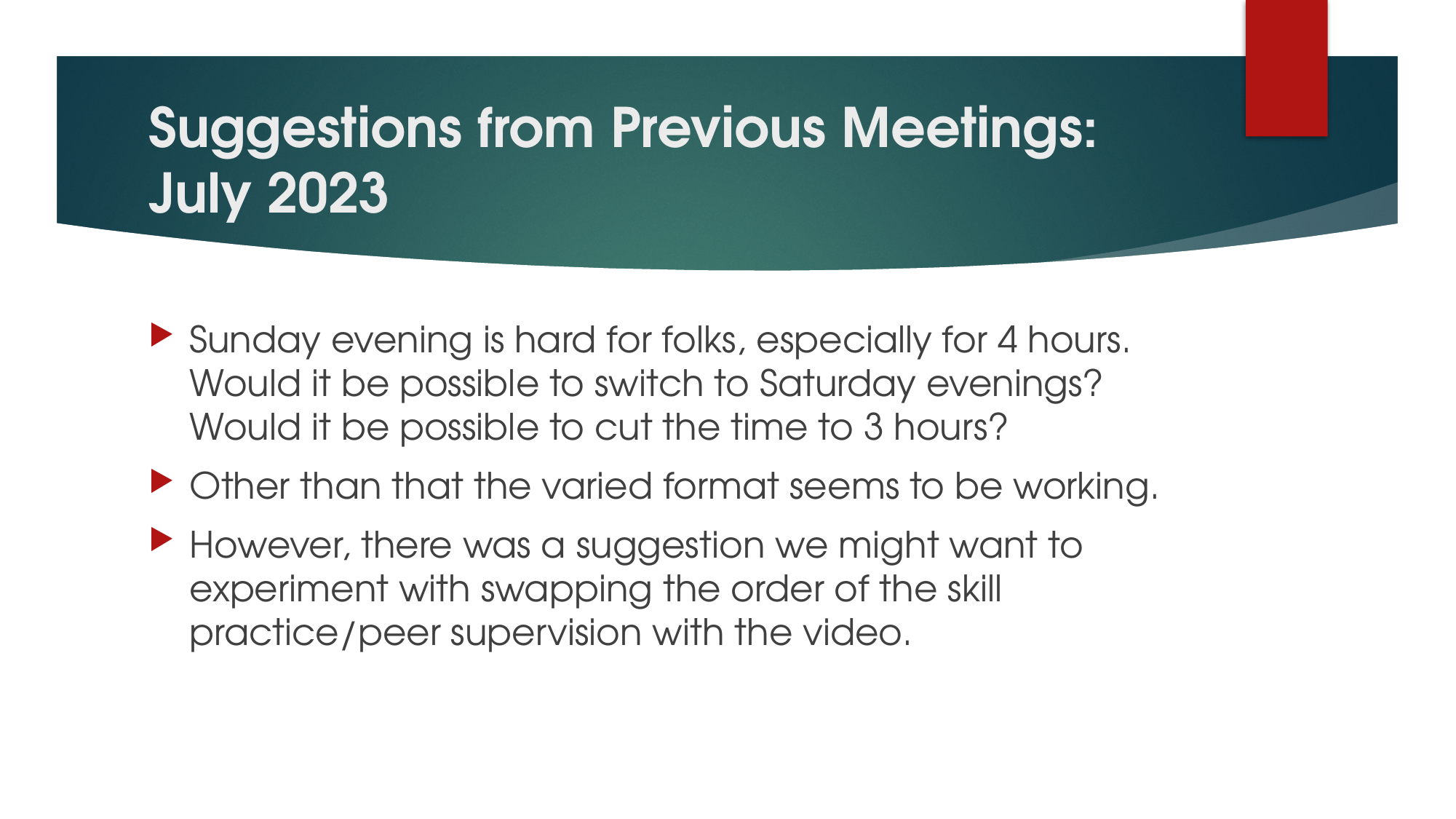

# Suggestions from Previous Meetings: July 2023
Sunday evening is hard for folks, especially for 4 hours.  Would it be possible to switch to Saturday evenings?  Would it be possible to cut the time to 3 hours?
Other than that the varied format seems to be working.
However, there was a suggestion we might want to experiment with swapping the order of the skill practice/peer supervision with the video.